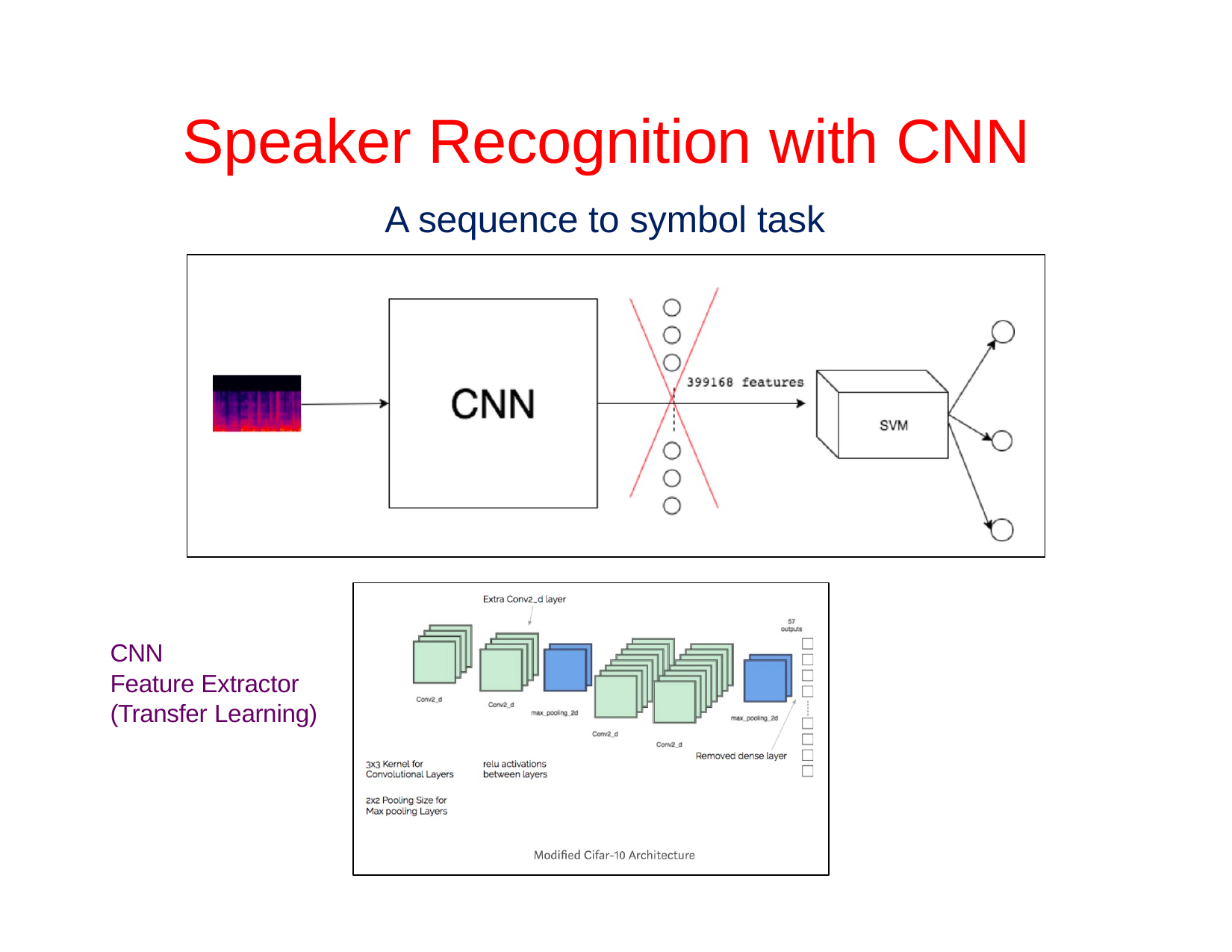

# Speaker Recognition with CNN
A sequence to symbol task

CNN
Feature Extractor  (Transfer Learning)